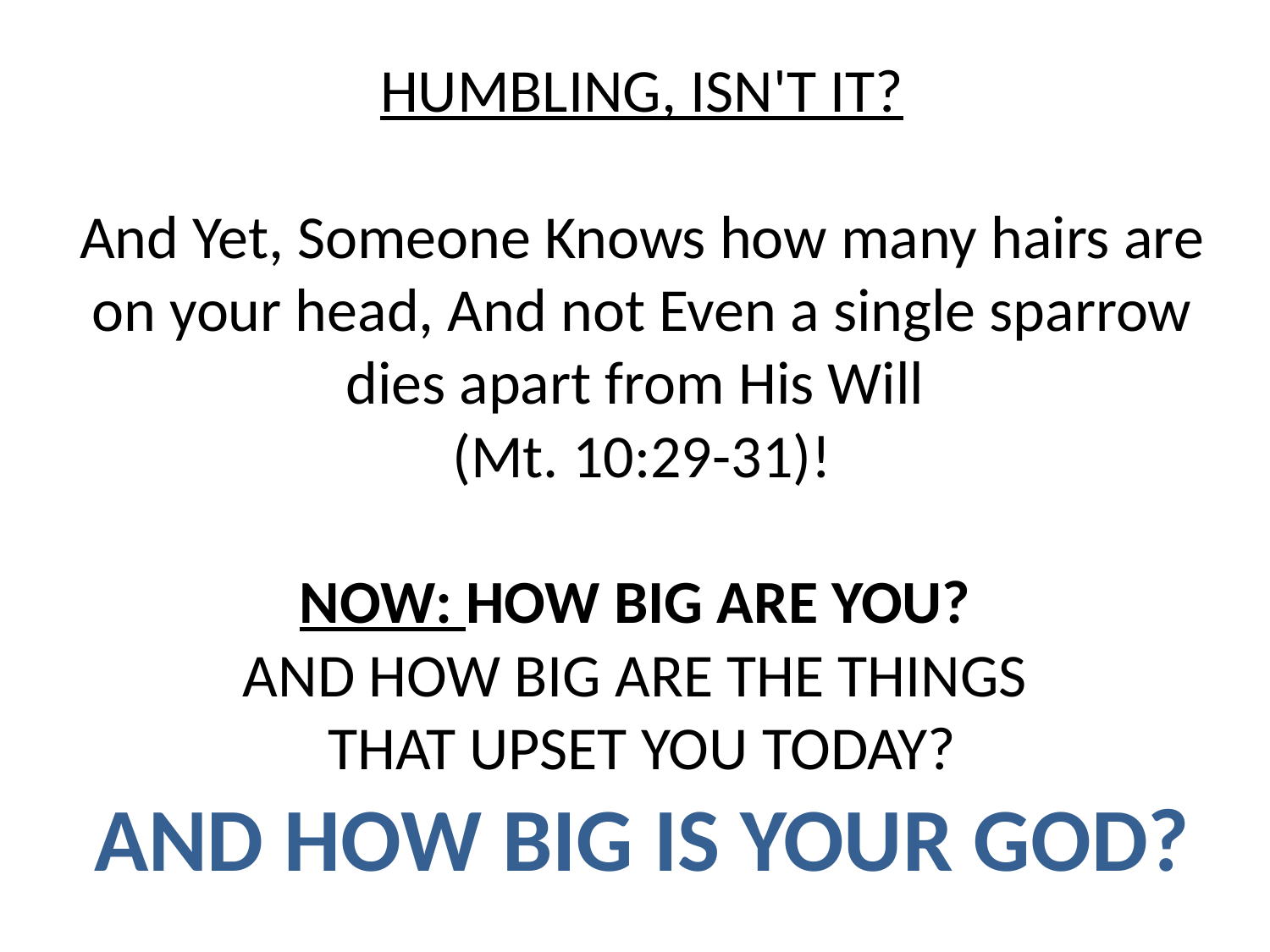

# HUMBLING, ISN'T IT? And Yet, Someone Knows how many hairs are on your head, And not Even a single sparrow dies apart from His Will (Mt. 10:29-31)! NOW: HOW BIG ARE YOU? AND HOW BIG ARE THE THINGS THAT UPSET YOU TODAY? AND HOW BIG IS YOUR GOD?